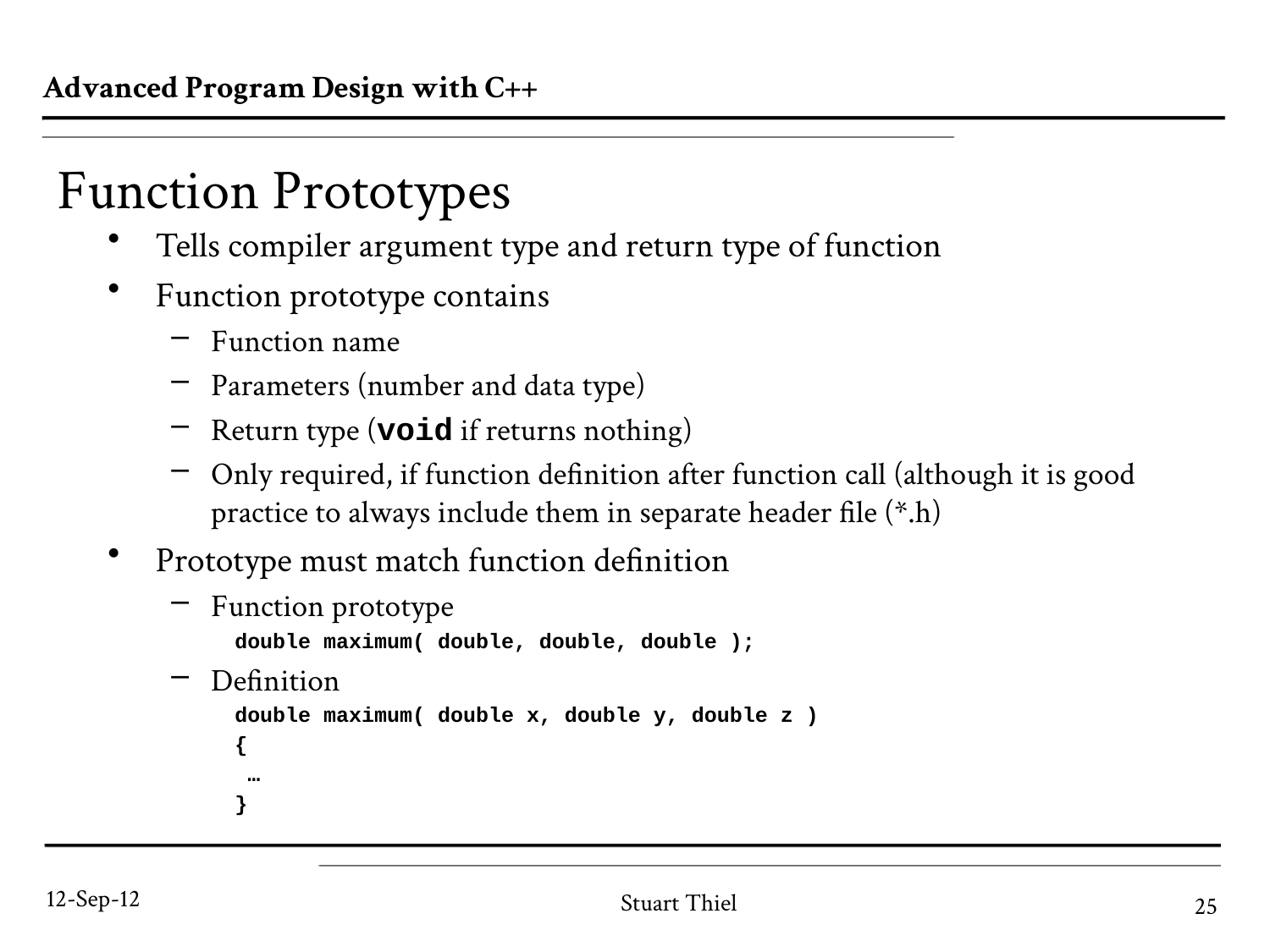

# Function Prototypes
Tells compiler argument type and return type of function
Function prototype contains
Function name
Parameters (number and data type)
Return type (void if returns nothing)
Only required, if function definition after function call (although it is good practice to always include them in separate header file (*.h)
Prototype must match function definition
Function prototype
double maximum( double, double, double );
Definition
double maximum( double x, double y, double z )
{
 …
}